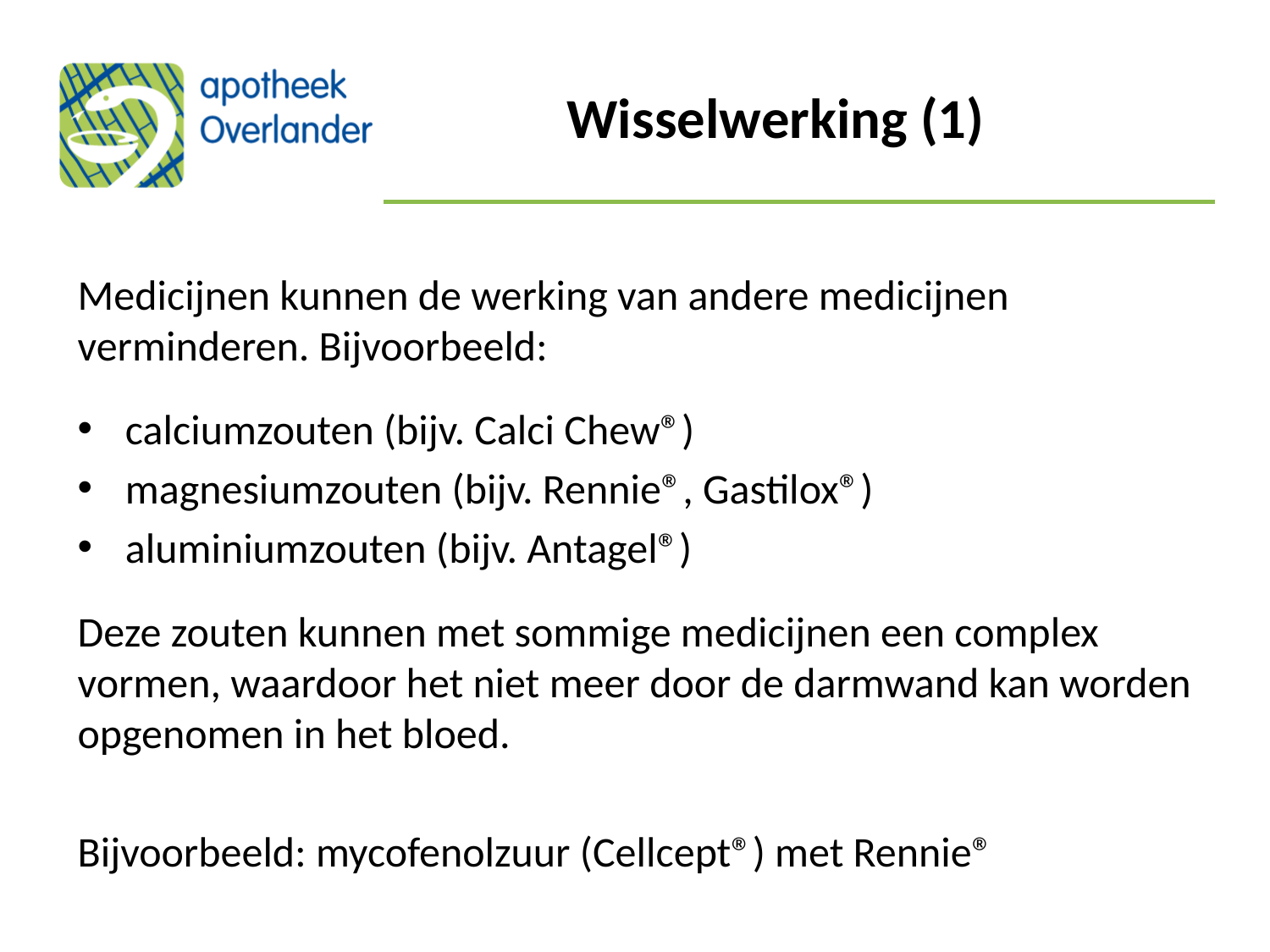

# Wisselwerking (1)

Medicijnen kunnen de werking van andere medicijnen verminderen. Bijvoorbeeld:

calciumzouten (bijv. Calci Chew®)
magnesiumzouten (bijv. Rennie®, Gastilox®)
aluminiumzouten (bijv. Antagel®)

Deze zouten kunnen met sommige medicijnen een complex vormen, waardoor het niet meer door de darmwand kan worden opgenomen in het bloed.

Bijvoorbeeld: mycofenolzuur (Cellcept®) met Rennie®